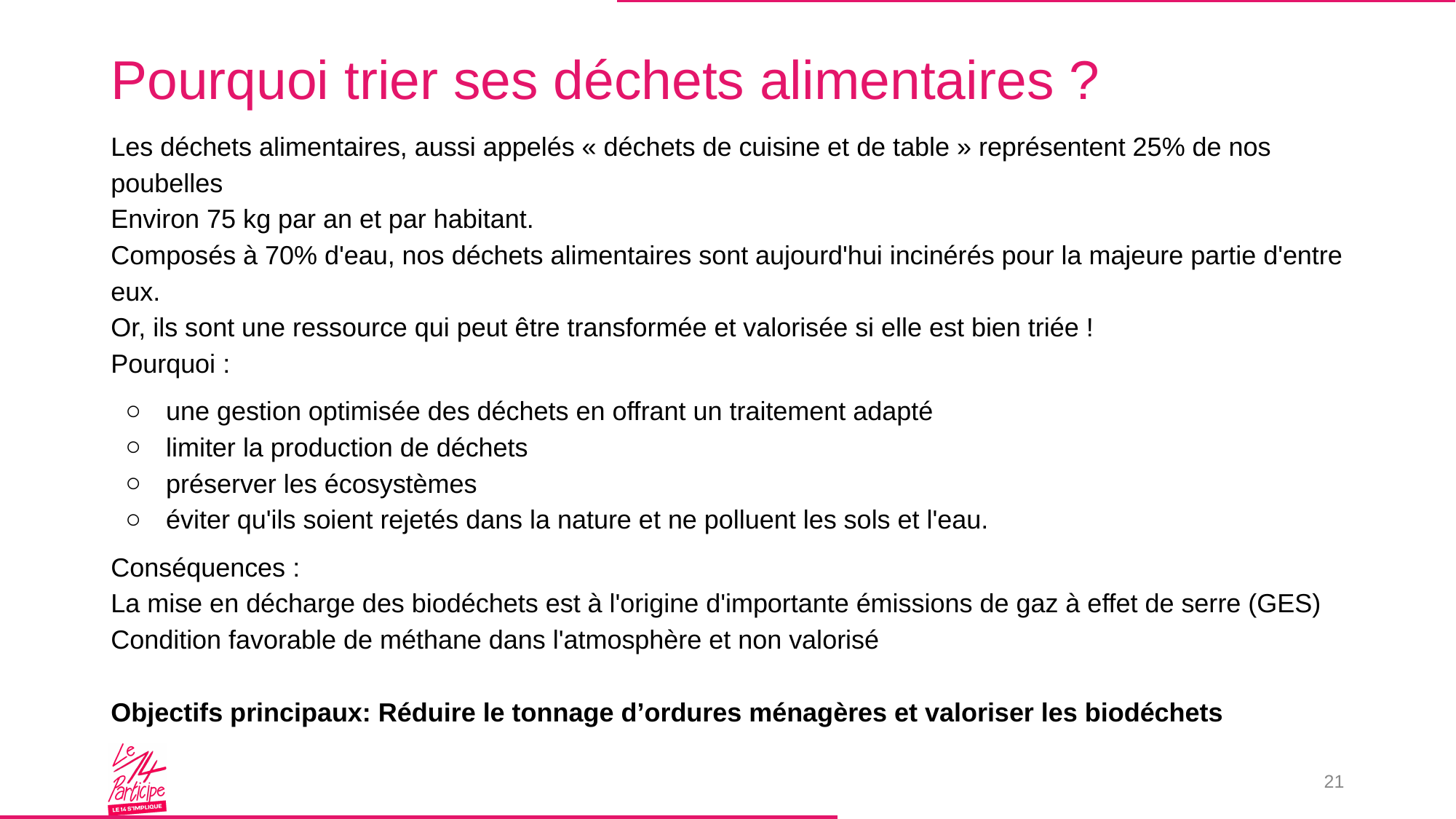

# Pourquoi trier ses déchets alimentaires ?
Les déchets alimentaires, aussi appelés « déchets de cuisine et de table » représentent 25% de nos poubelles
Environ 75 kg par an et par habitant.
Composés à 70% d'eau, nos déchets alimentaires sont aujourd'hui incinérés pour la majeure partie d'entre eux.
Or, ils sont une ressource qui peut être transformée et valorisée si elle est bien triée !
Pourquoi :
﻿﻿une gestion optimisée des déchets en offrant un traitement adapté
﻿﻿limiter la production de déchets
﻿﻿préserver les écosystèmes
﻿﻿éviter qu'ils soient rejetés dans la nature et ne polluent les sols et l'eau.
Conséquences :
La mise en décharge des biodéchets est à l'origine d'importante émissions de gaz à effet de serre (GES)
Condition favorable de méthane dans l'atmosphère et non valorisé

Objectifs principaux: Réduire le tonnage d’ordures ménagères et valoriser les biodéchets

21